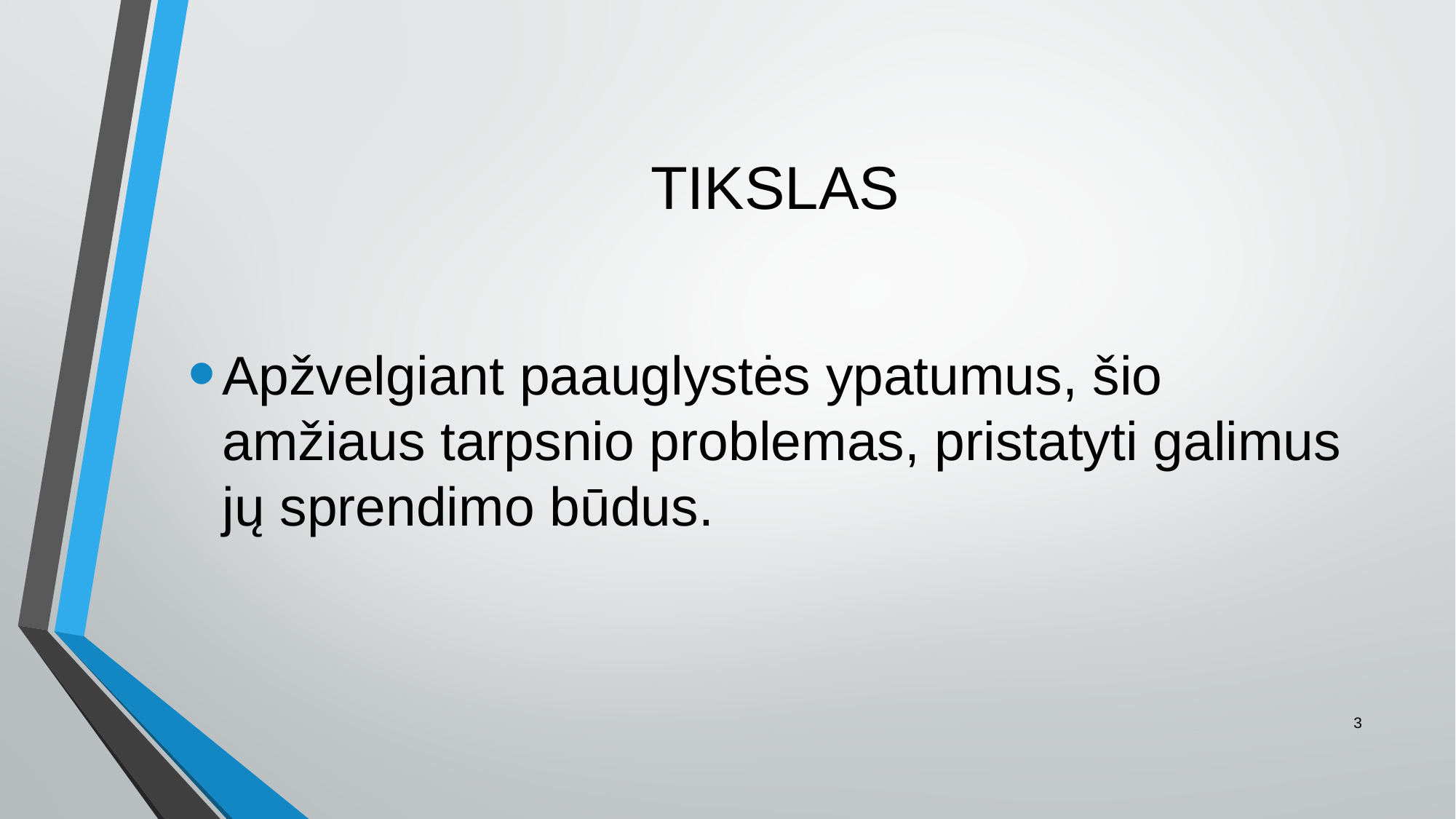

# TIKSLAS
Apžvelgiant paauglystės ypatumus, šio amžiaus tarpsnio problemas, pristatyti galimus jų sprendimo būdus.
3